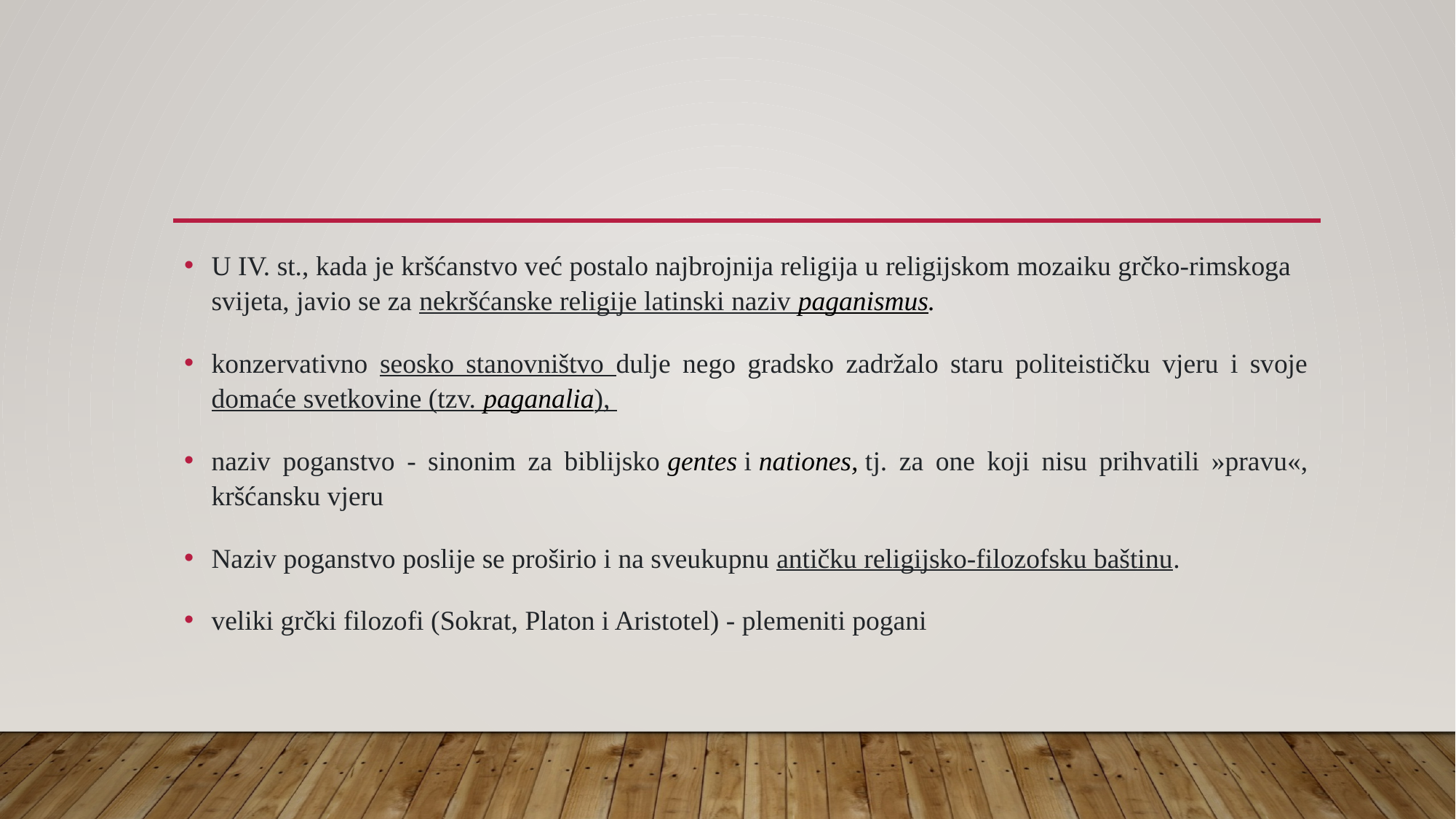

#
U IV. st., kada je kršćanstvo već postalo najbrojnija religija u religijskom mozaiku grčko-rimskoga svijeta, javio se za nekršćanske religije latinski naziv paganismus.
konzervativno seosko stanovništvo dulje nego gradsko zadržalo staru politeističku vjeru i svoje domaće svetkovine (tzv. paganalia),
naziv poganstvo - sinonim za biblijsko gentes i nationes, tj. za one koji nisu prihvatili »pravu«, kršćansku vjeru
Naziv poganstvo poslije se proširio i na sveukupnu antičku religijsko-filozofsku baštinu.
veliki grčki filozofi (Sokrat, Platon i Aristotel) - plemeniti pogani